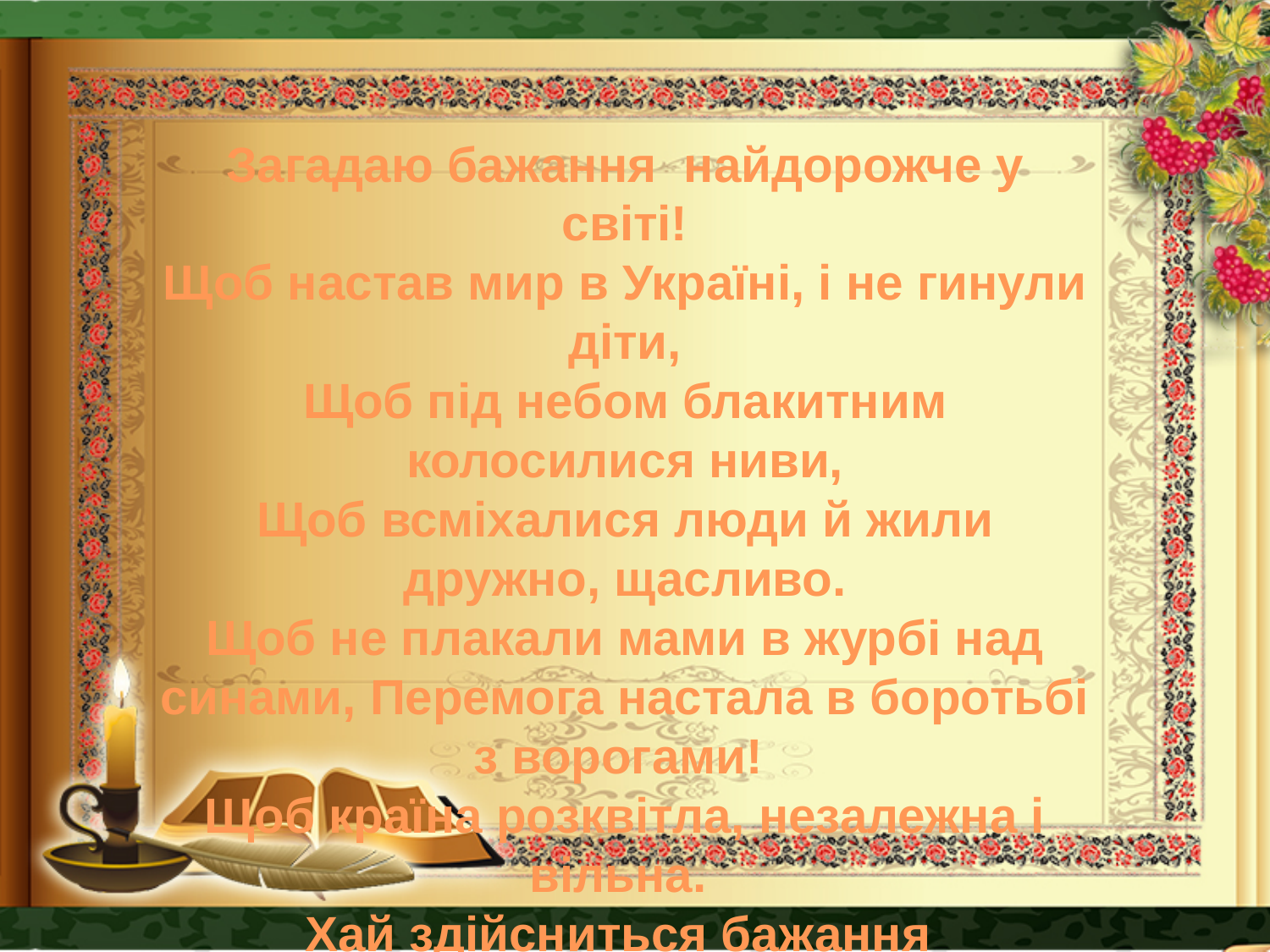

Загадаю бажання  найдорожче у світі!
Щоб настав мир в Україні, і не гинули діти,
Щоб під небом блакитним колосилися ниви,
Щоб всміхалися люди й жили дружно, щасливо.
Щоб не плакали мами в журбі над синами, Перемога настала в боротьбі з ворогами!
Щоб країна розквітла, незалежна і вільна.
Хай здійсниться бажання
це моє неодмінно!
Дякую за увагу!